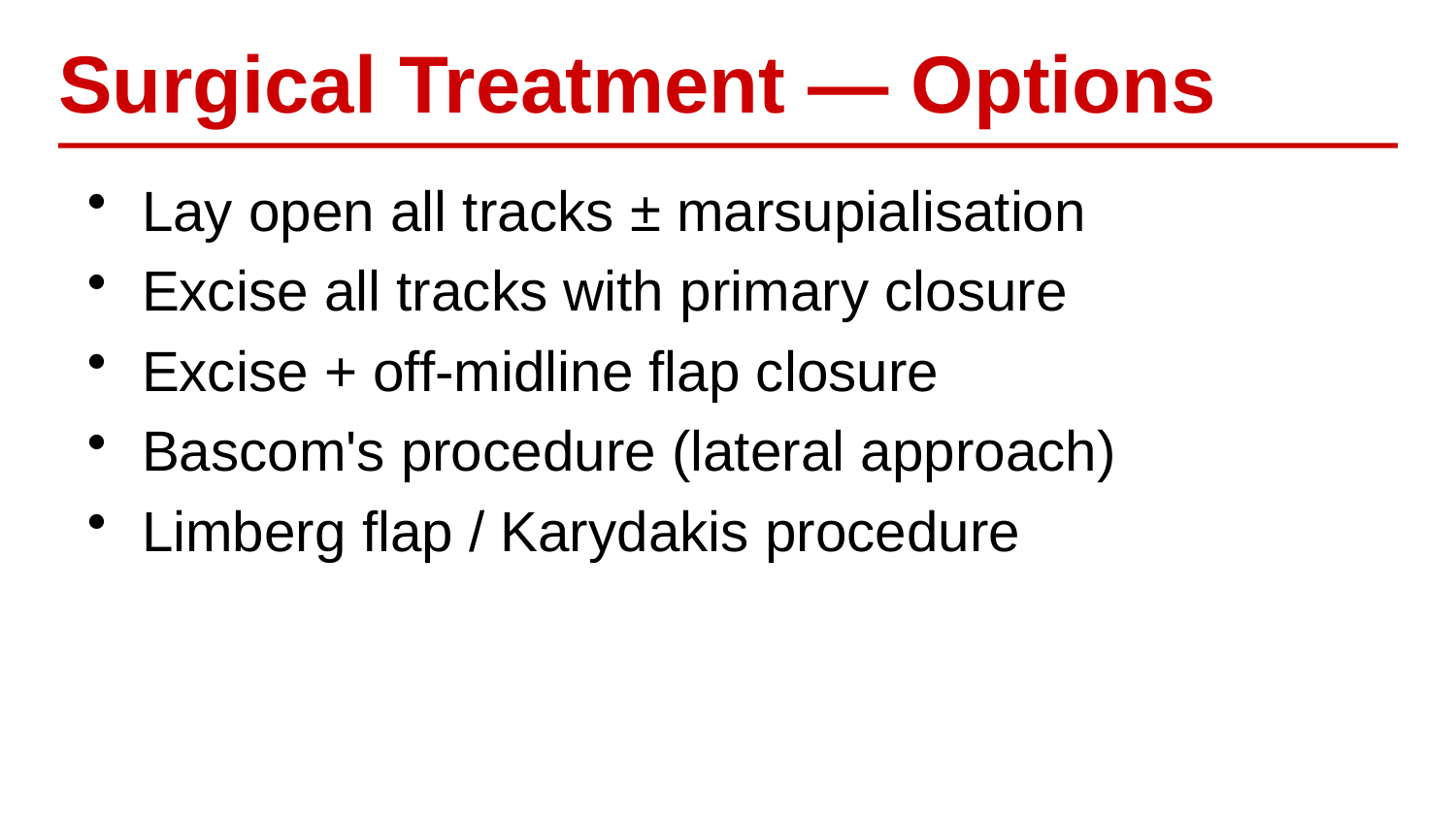

Surgical Treatment — Options

Lay open all tracks ± marsupialisation
Excise all tracks with primary closure
Excise + off-midline flap closure
Bascom's procedure (lateral approach)
Limberg flap / Karydakis procedure